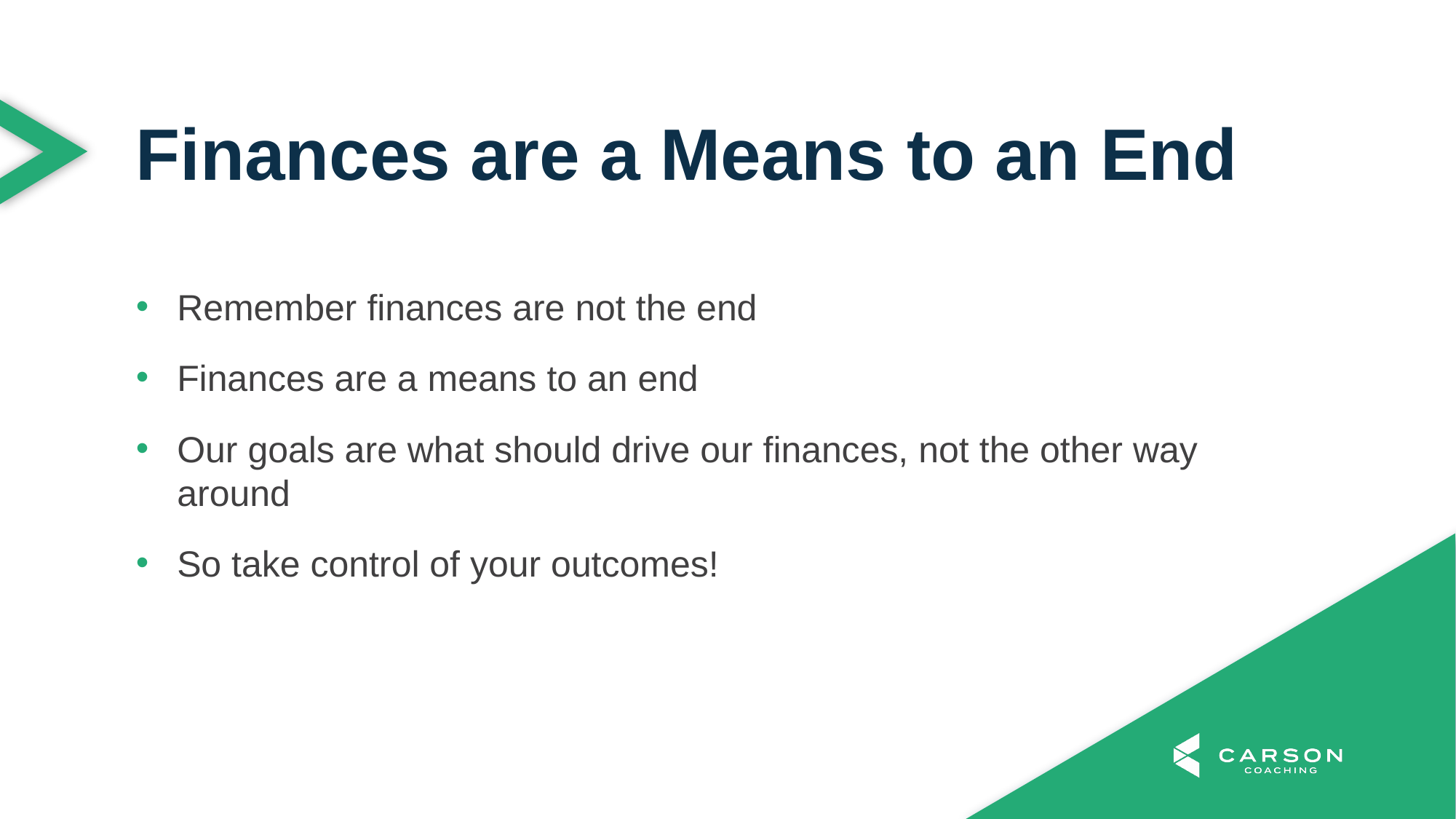

Finances are a Means to an End
Remember finances are not the end
Finances are a means to an end
Our goals are what should drive our finances, not the other way around
So take control of your outcomes!